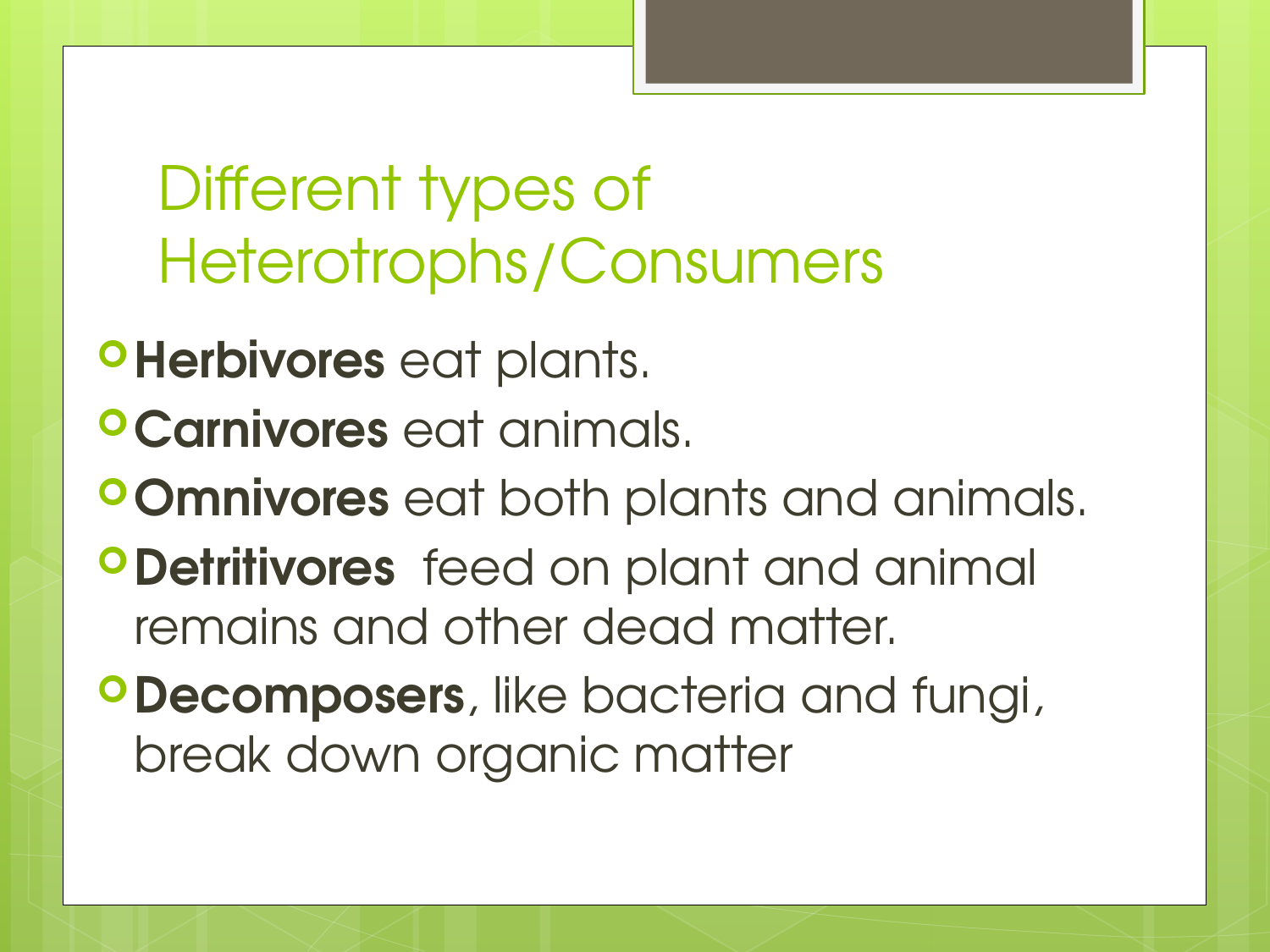

# Different types of Heterotrophs/Consumers
Herbivores eat plants.
Carnivores eat animals.
Omnivores eat both plants and animals.
Detritivores  feed on plant and animal remains and other dead matter.
Decomposers, like bacteria and fungi, break down organic matter